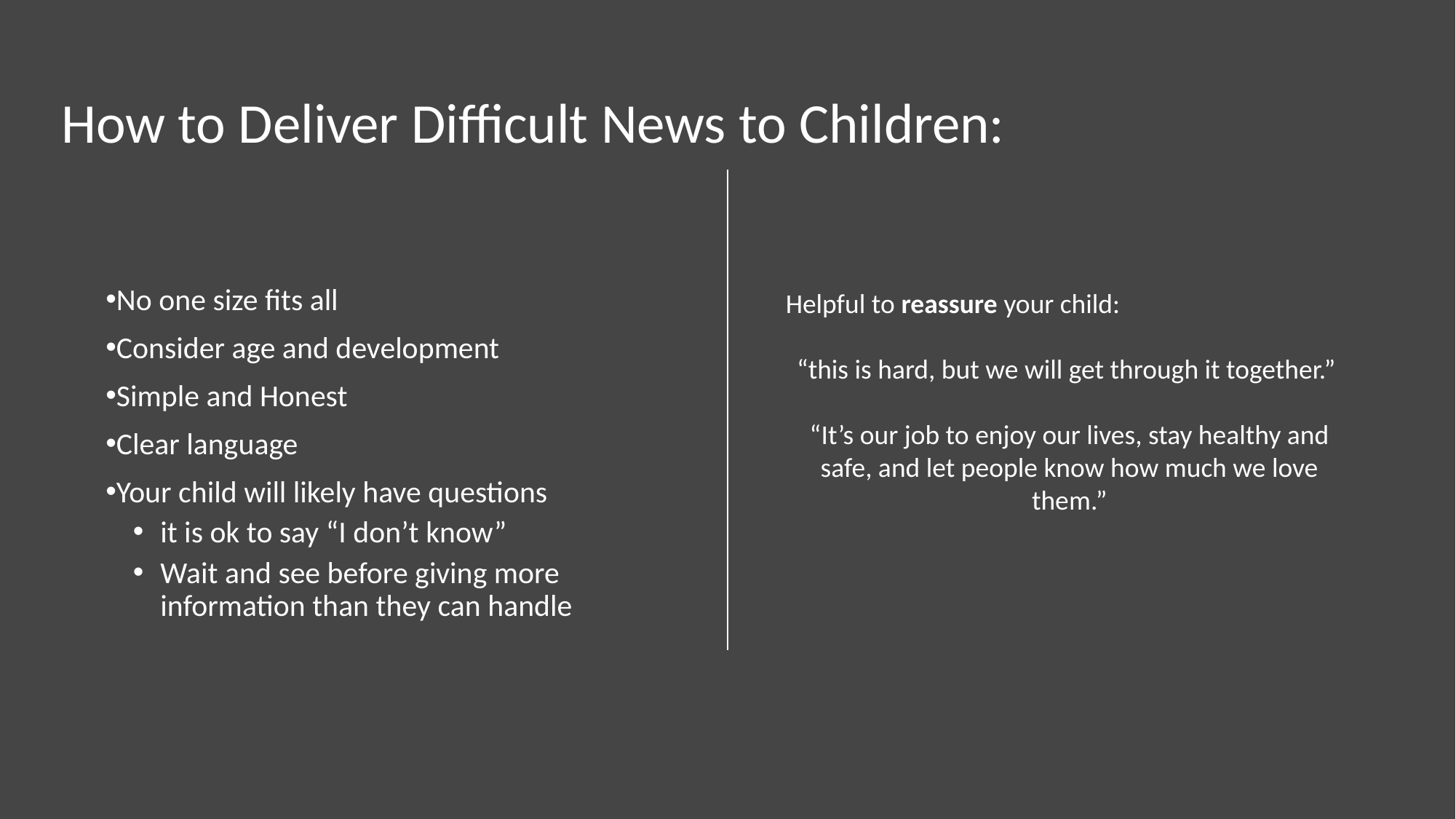

# How to Deliver Difficult News to Children:
No one size fits all
Consider age and development
Simple and Honest
Clear language
Your child will likely have questions
it is ok to say “I don’t know”
Wait and see before giving more  information than they can handle
Helpful to reassure your child:

“this is hard, but we will get through it together.”

“It’s our job to enjoy our lives, stay healthy and safe, and let people know how much we love them.”